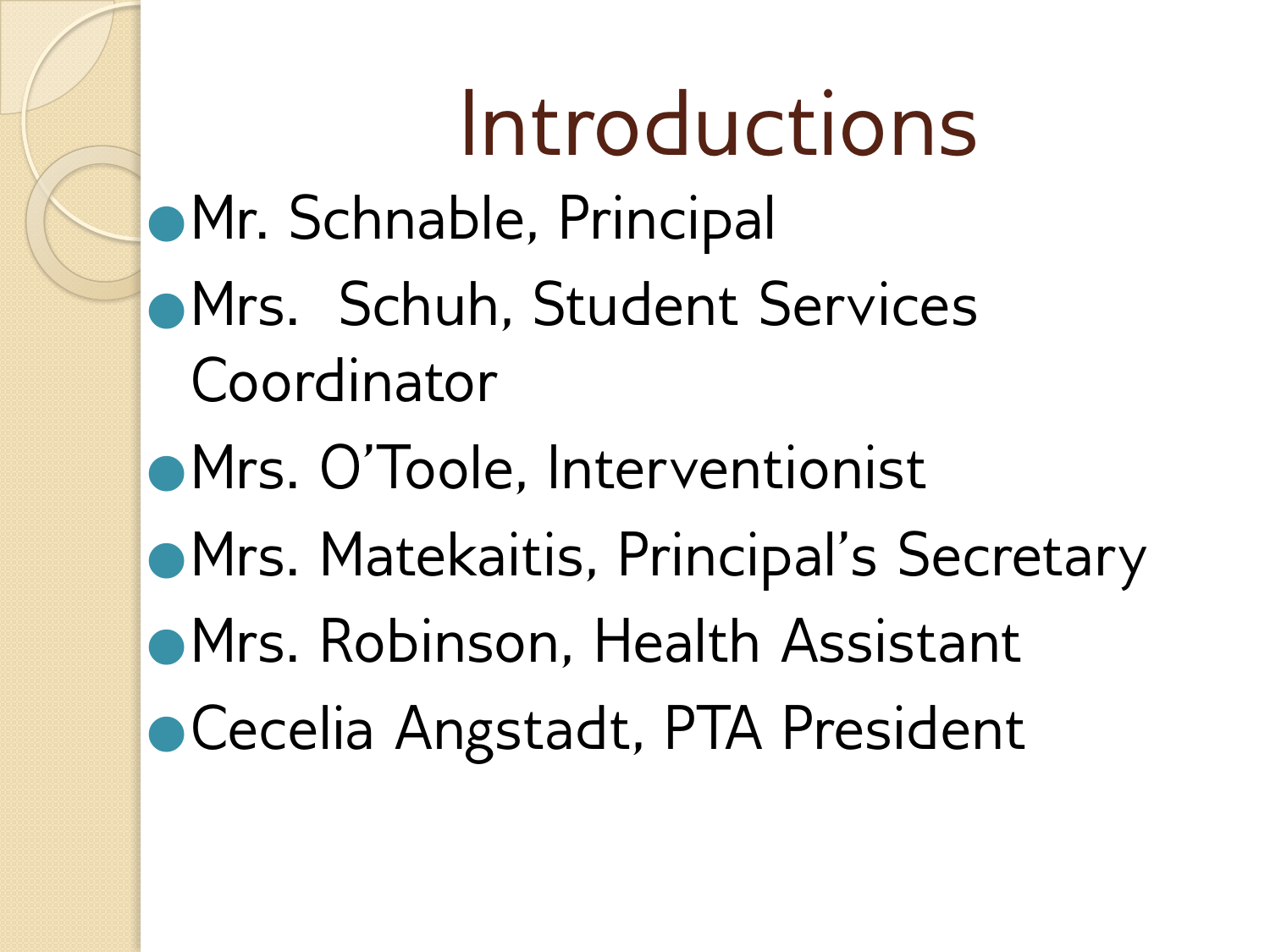

# Introductions
Mr. Schnable, Principal
Mrs.  Schuh, Student Services Coordinator
Mrs. O’Toole, Interventionist
Mrs. Matekaitis, Principal’s Secretary
Mrs. Robinson, Health Assistant
Cecelia Angstadt, PTA President